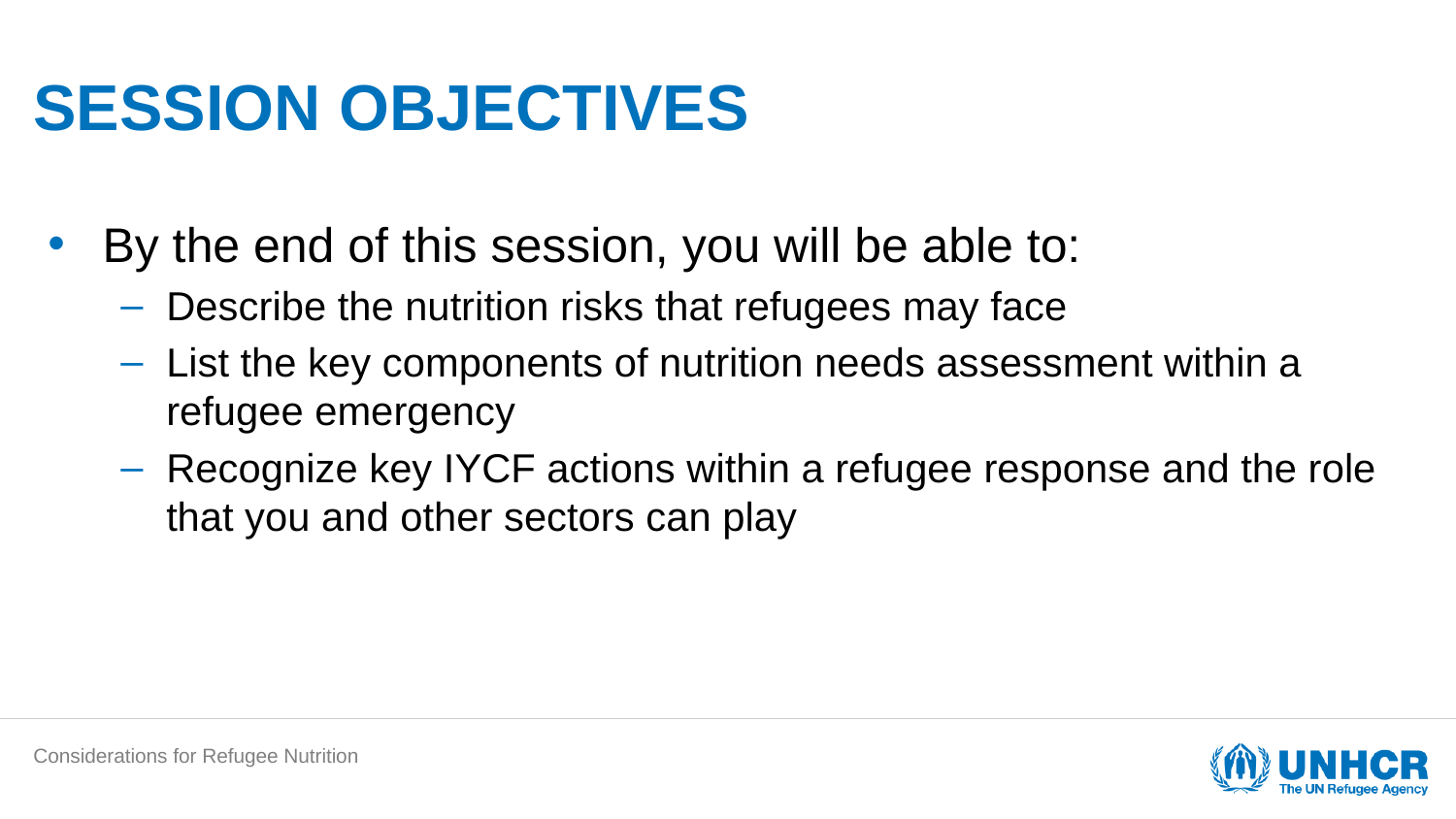

# SESSION OBJECTIVES
By the end of this session, you will be able to:
Describe the nutrition risks that refugees may face
List the key components of nutrition needs assessment within a refugee emergency
Recognize key IYCF actions within a refugee response and the role that you and other sectors can play

Considerations for Refugee Nutrition